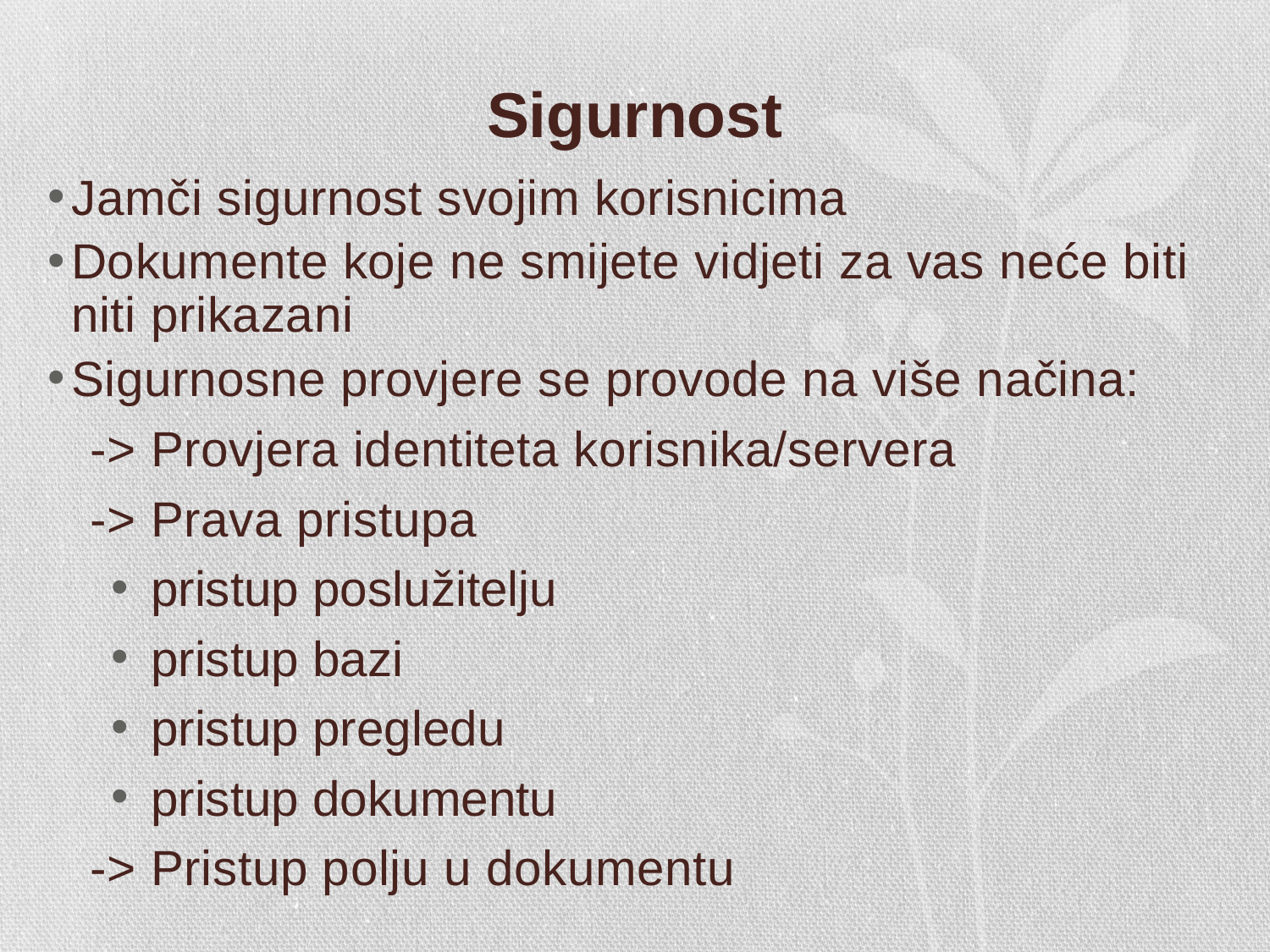

# Sigurnost
Jamči sigurnost svojim korisnicima
Dokumente koje ne smijete vidjeti za vas neće biti niti prikazani
Sigurnosne provjere se provode na više načina:
   -> Provjera identiteta korisnika/servera
   -> Prava pristupa
pristup poslužitelju
pristup bazi
pristup pregledu
pristup dokumentu
   -> Pristup polju u dokumentu